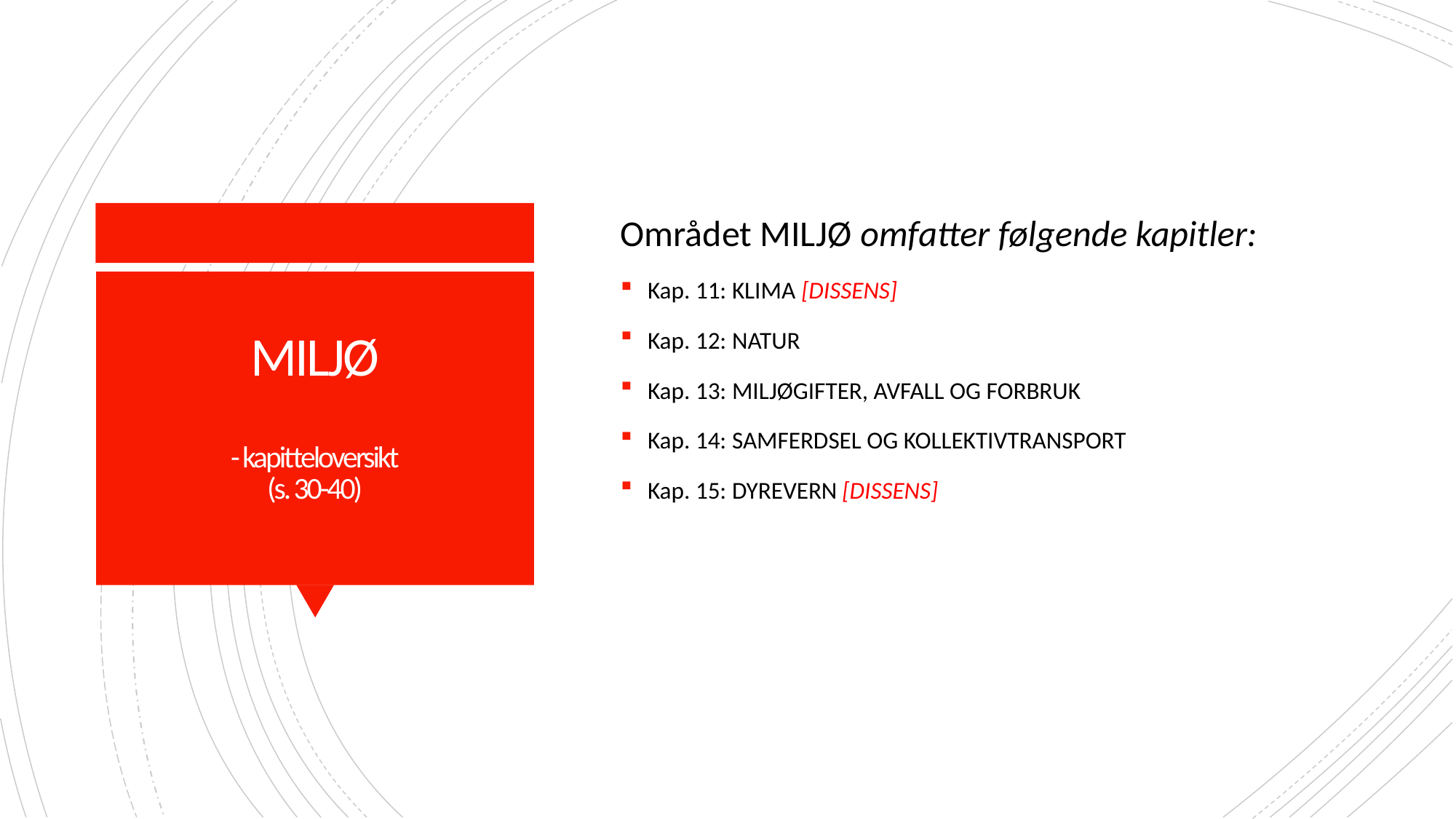

Området MILJØ omfatter følgende kapitler:
Kap. 11: KLIMA [DISSENS]
Kap. 12: NATUR
Kap. 13: MILJØGIFTER, AVFALL OG FORBRUK
Kap. 14: SAMFERDSEL OG KOLLEKTIVTRANSPORT
Kap. 15: DYREVERN [DISSENS]
# MILJØ - kapitteloversikt (s. 30-40)